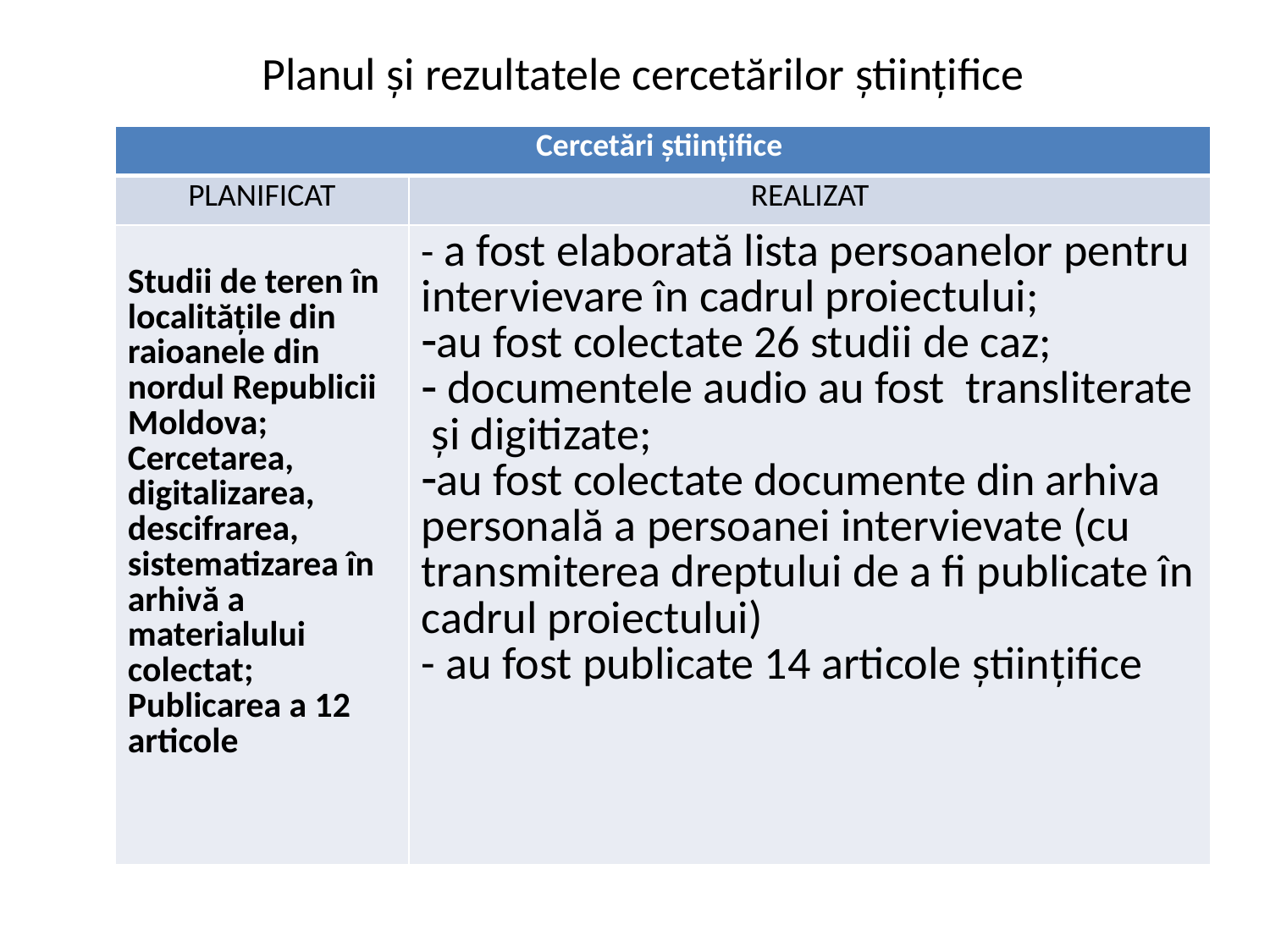

# Planul şi rezultatele cercetărilor ştiinţifice
| Cercetări ştiinţifice |  |
| --- | --- |
| PLANIFICAT | REALIZAT |
| Studii de teren în localitățile din raioanele din nordul Republicii Moldova; Cercetarea, digitalizarea, descifrarea, sistematizarea în arhivă a materialului colectat; Publicarea a 12 articole | - a fost elaborată lista persoanelor pentru intervievare în cadrul proiectului; au fost colectate 26 studii de caz; documentele audio au fost transliterate și digitizate; au fost colectate documente din arhiva personală a persoanei intervievate (cu transmiterea dreptului de a fi publicate în cadrul proiectului) - au fost publicate 14 articole ştiinţifice |